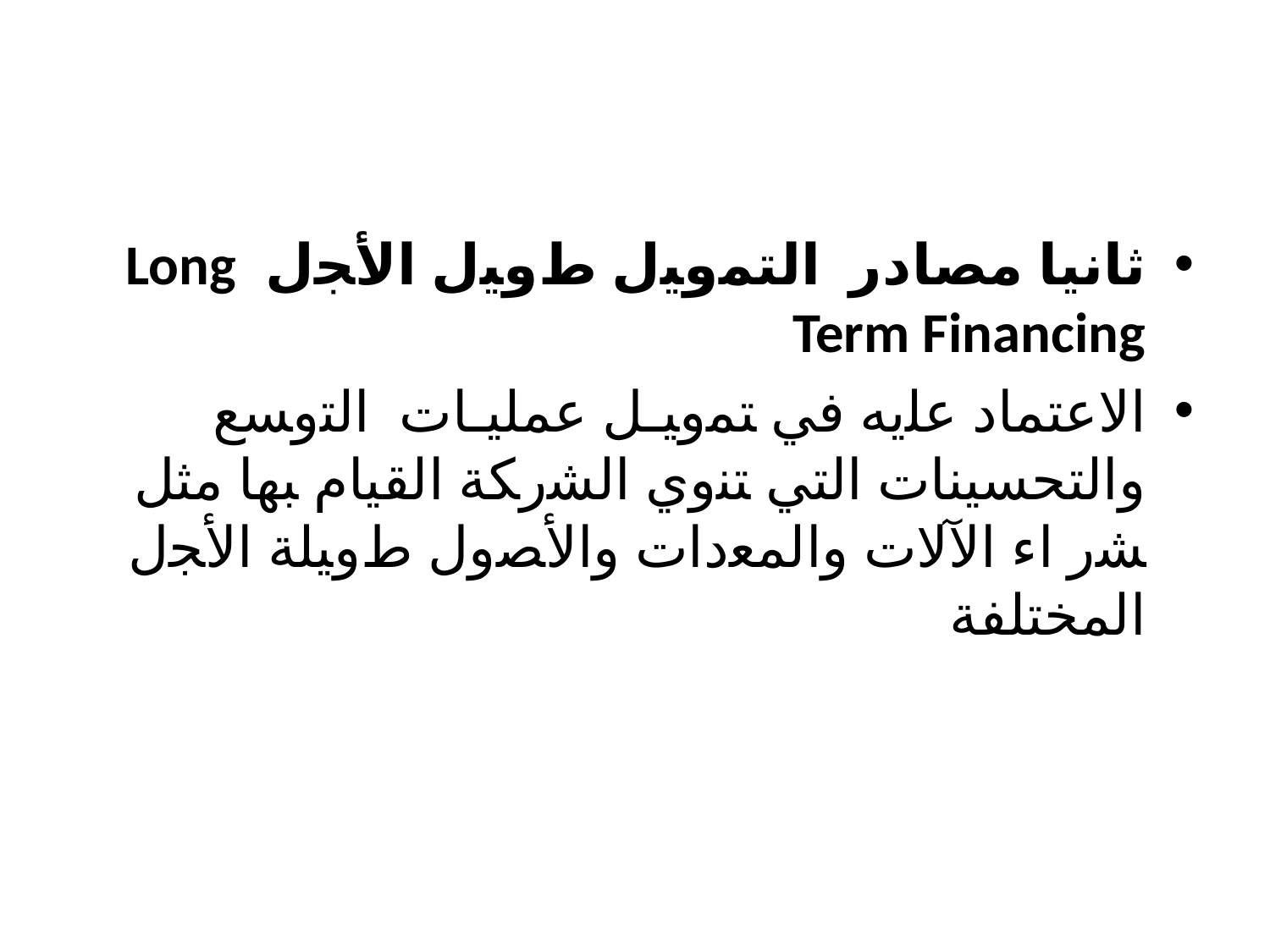

#
ثانيا مصادر  ﺍﻟﺘﻤﻭﻴل ﻁﻭﻴل اﻷﺠل  Long Term Financing
ﺍﻻﻋﺘﻤﺎﺩ ﻋﻠيه ﻓﻲ ﺘﻤﻭﻴـل ﻋﻤﻠﻴـﺎﺕ  ﺍﻟﺘﻭﺴﻊ ﻭﺍﻟﺘﺤﺴﻴﻨﺎﺕ ﺍﻟﺘﻲ ﺘﻨﻭﻱ ﺍﻟﺸﺭﻜﺔ ﺍﻟﻘﻴﺎﻡ ﺒﻬﺎ مثل ﺸﺭ ﺍﺀ ﺍﻵﻻﺕ ﻭﺍﻟﻤﻌﺩﺍﺕ ﻭﺍﻷﺼﻭل ﻁﻭﻴﻠﺔ ﺍﻷﺠل ﺍﻟﻤﺨﺘﻠﻔﺔ